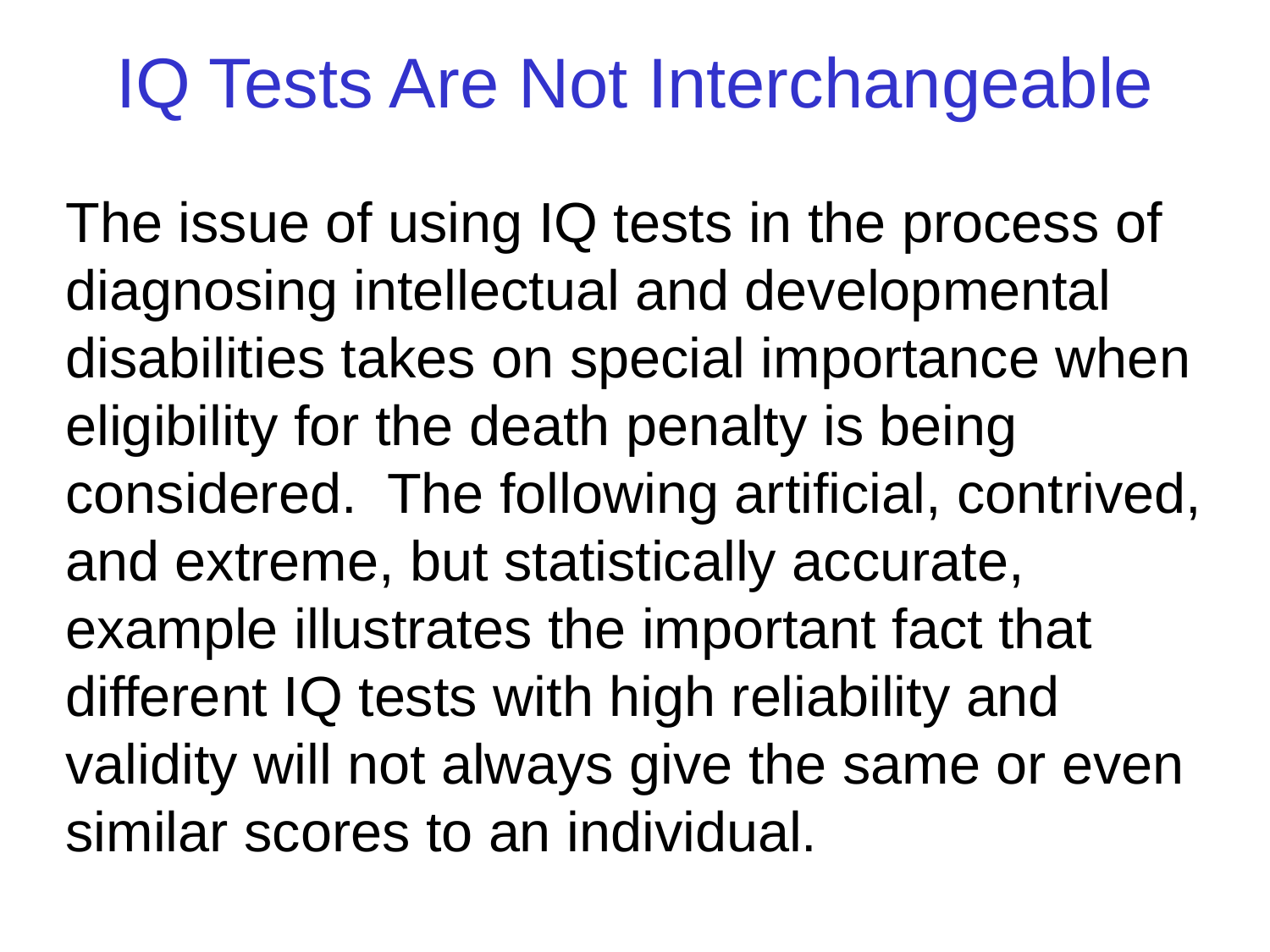

# IQ Tests Are Not Interchangeable
The issue of using IQ tests in the process of diagnosing intellectual and developmental disabilities takes on special importance when eligibility for the death penalty is being considered.  The following artificial, contrived, and extreme, but statistically accurate, example illustrates the important fact that different IQ tests with high reliability and validity will not always give the same or even similar scores to an individual.